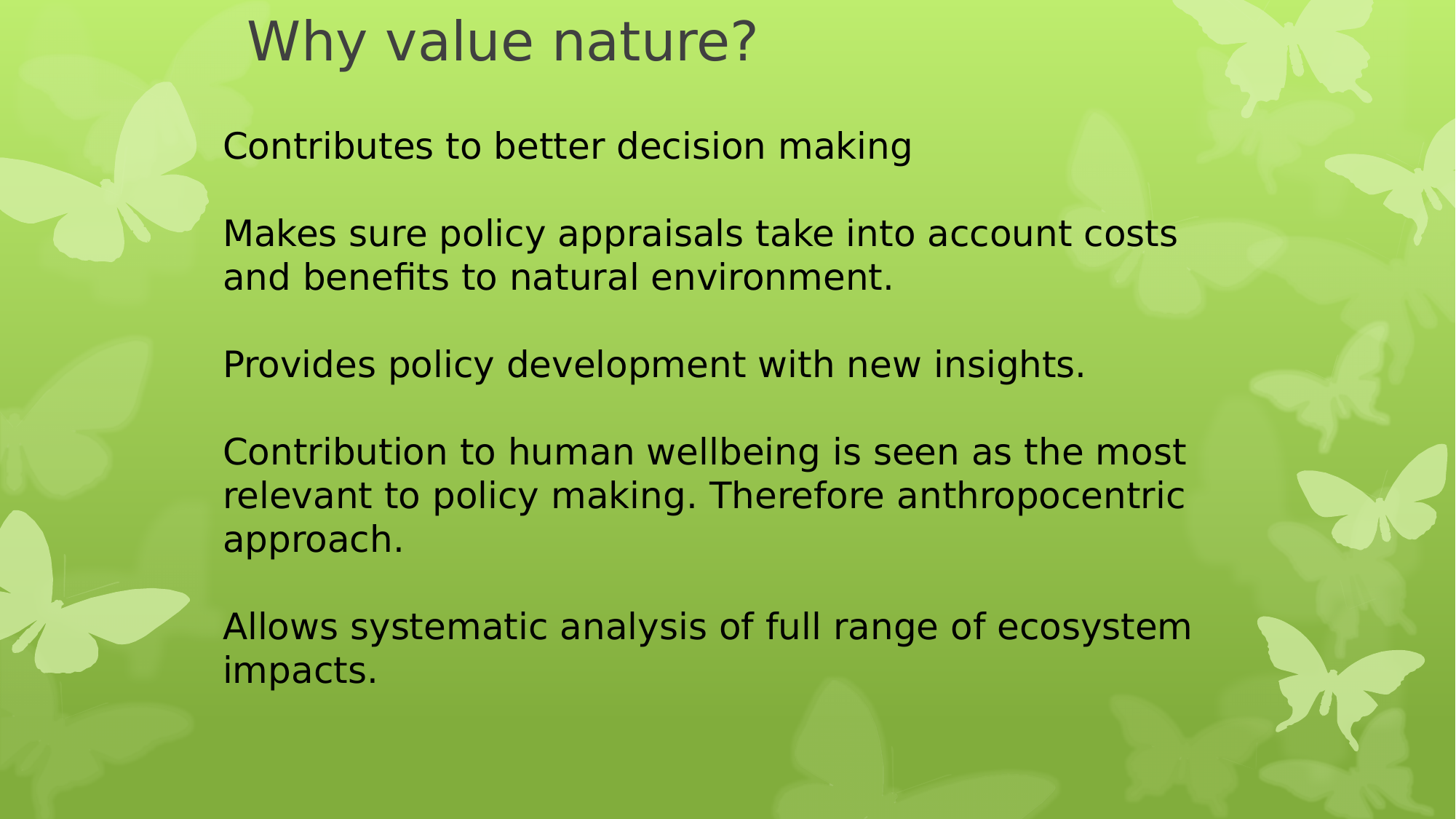

# Why value nature?
Contributes to better decision making

Makes sure policy appraisals take into account costs and benefits to natural environment.

Provides policy development with new insights.

Contribution to human wellbeing is seen as the most relevant to policy making. Therefore anthropocentric approach.

Allows systematic analysis of full range of ecosystem impacts.